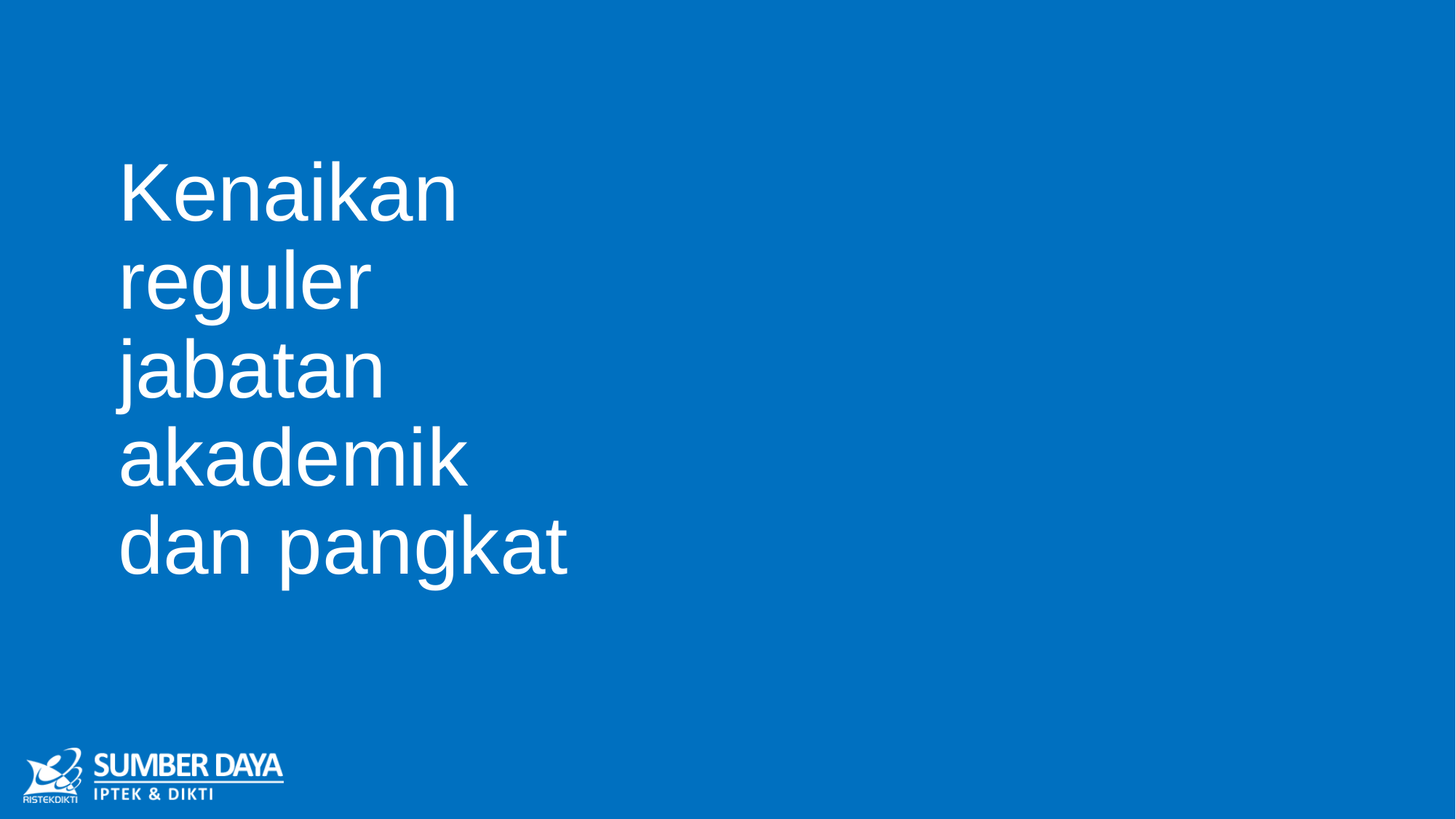

# Kenaikan reguler jabatan  akademik dan pangkat